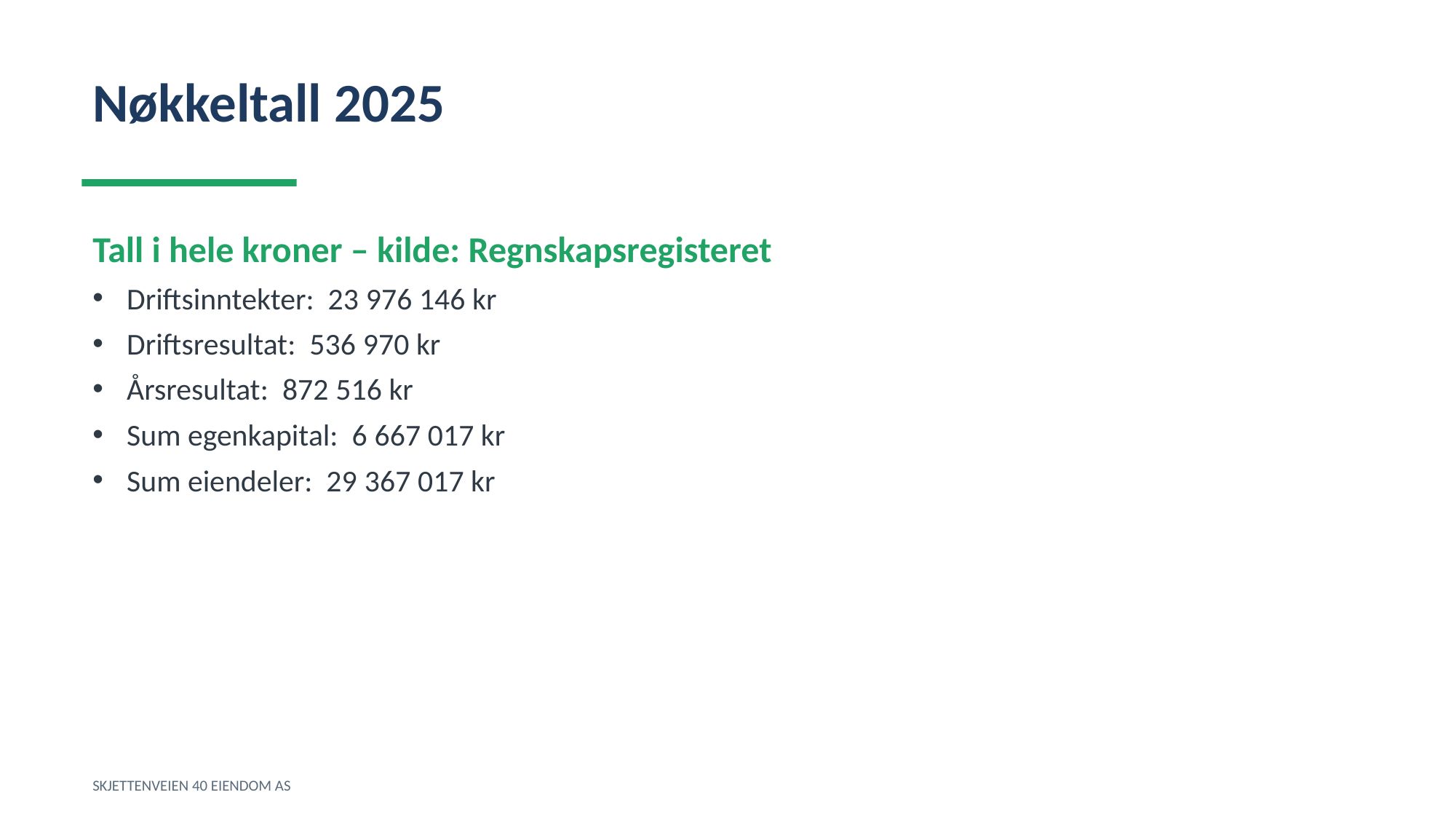

Nøkkeltall 2025

Tall i hele kroner – kilde: Regnskapsregisteret
Driftsinntekter:  23 976 146 kr
Driftsresultat:  536 970 kr
Årsresultat:  872 516 kr
Sum egenkapital:  6 667 017 kr
Sum eiendeler:  29 367 017 kr
SKJETTENVEIEN 40 EIENDOM AS